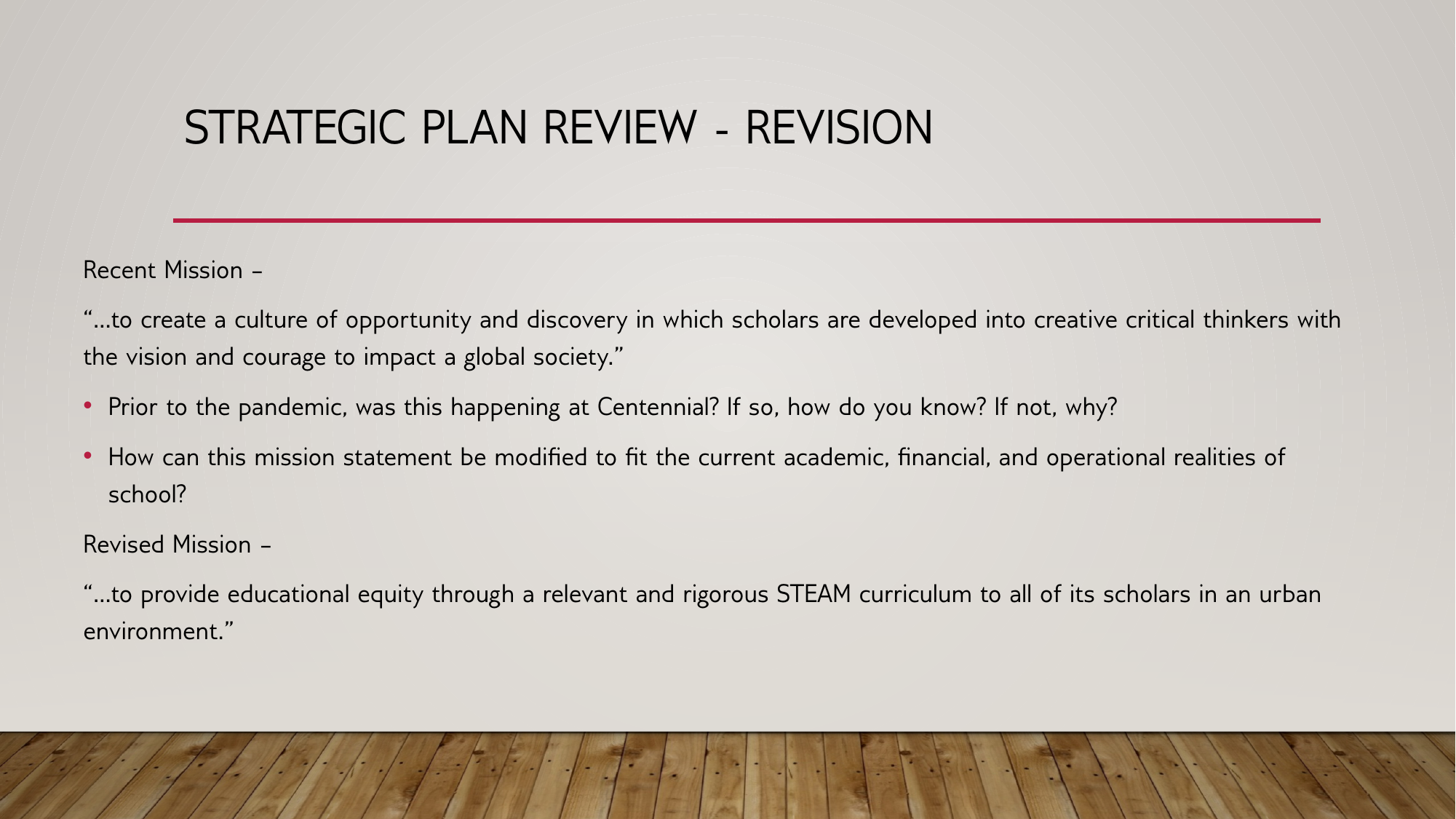

# Strategic Plan Review - Revision
Recent Mission –
“…to create a culture of opportunity and discovery in which scholars are developed into creative critical thinkers with the vision and courage to impact a global society.”
Prior to the pandemic, was this happening at Centennial? If so, how do you know? If not, why?
How can this mission statement be modified to fit the current academic, financial, and operational realities of school?
Revised Mission –
“…to provide educational equity through a relevant and rigorous STEAM curriculum to all of its scholars in an urban environment.”